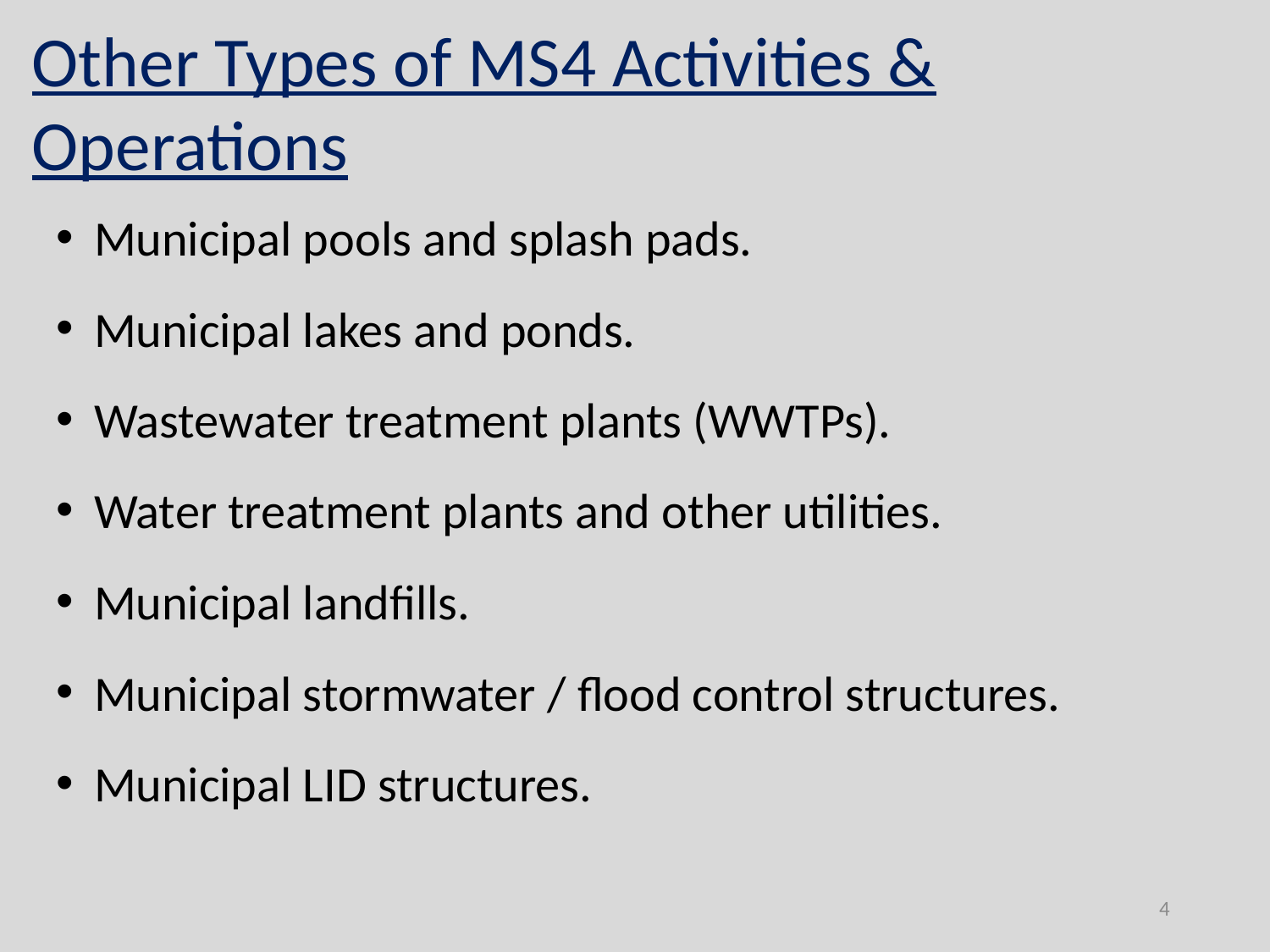

Other Types of MS4 Activities & Operations
Municipal pools and splash pads.
Municipal lakes and ponds.
Wastewater treatment plants (WWTPs).
Water treatment plants and other utilities.
Municipal landfills.
Municipal stormwater / flood control structures.
Municipal LID structures.

4